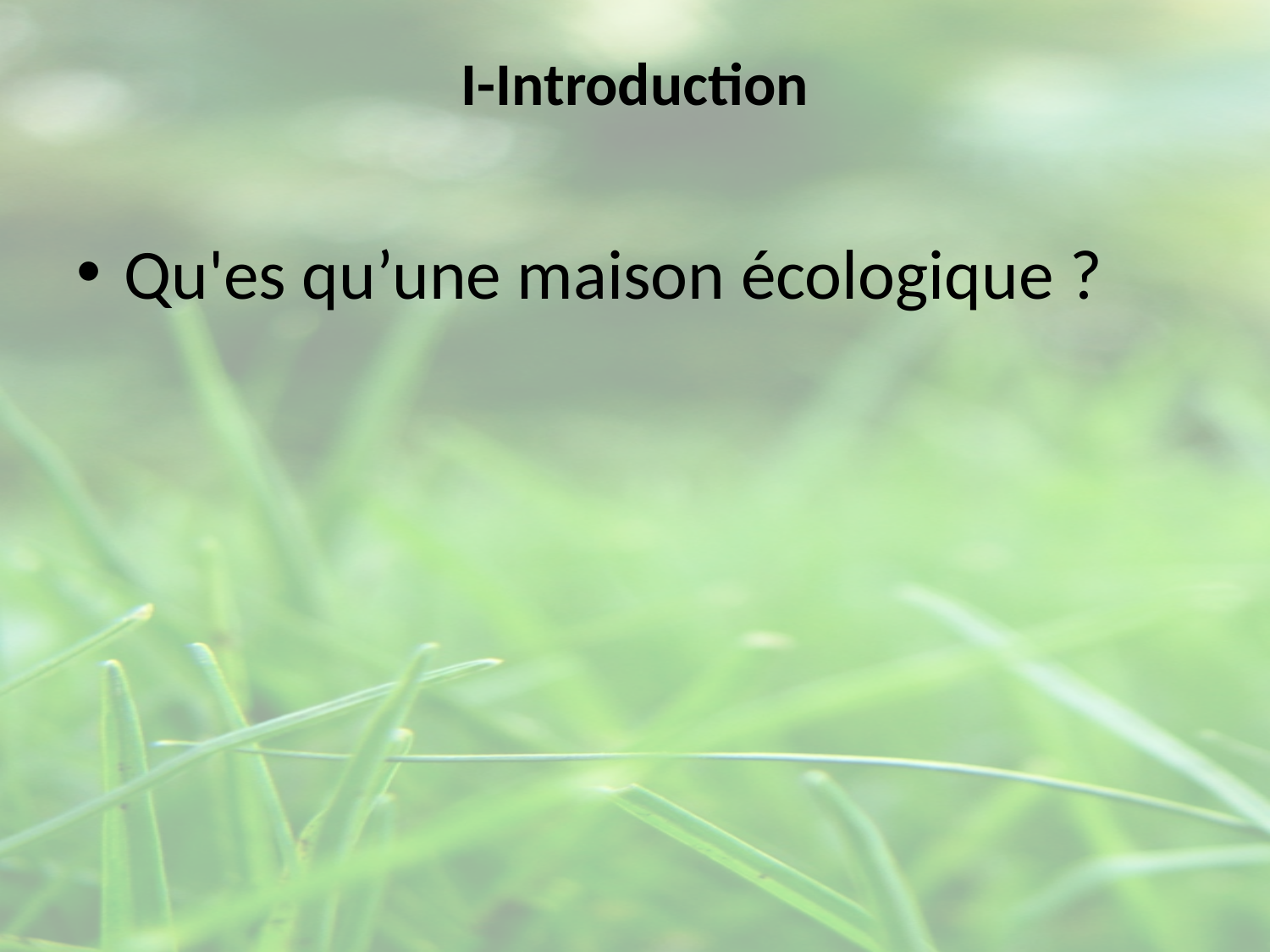

# I-Introduction
Qu'es qu’une maison écologique ?